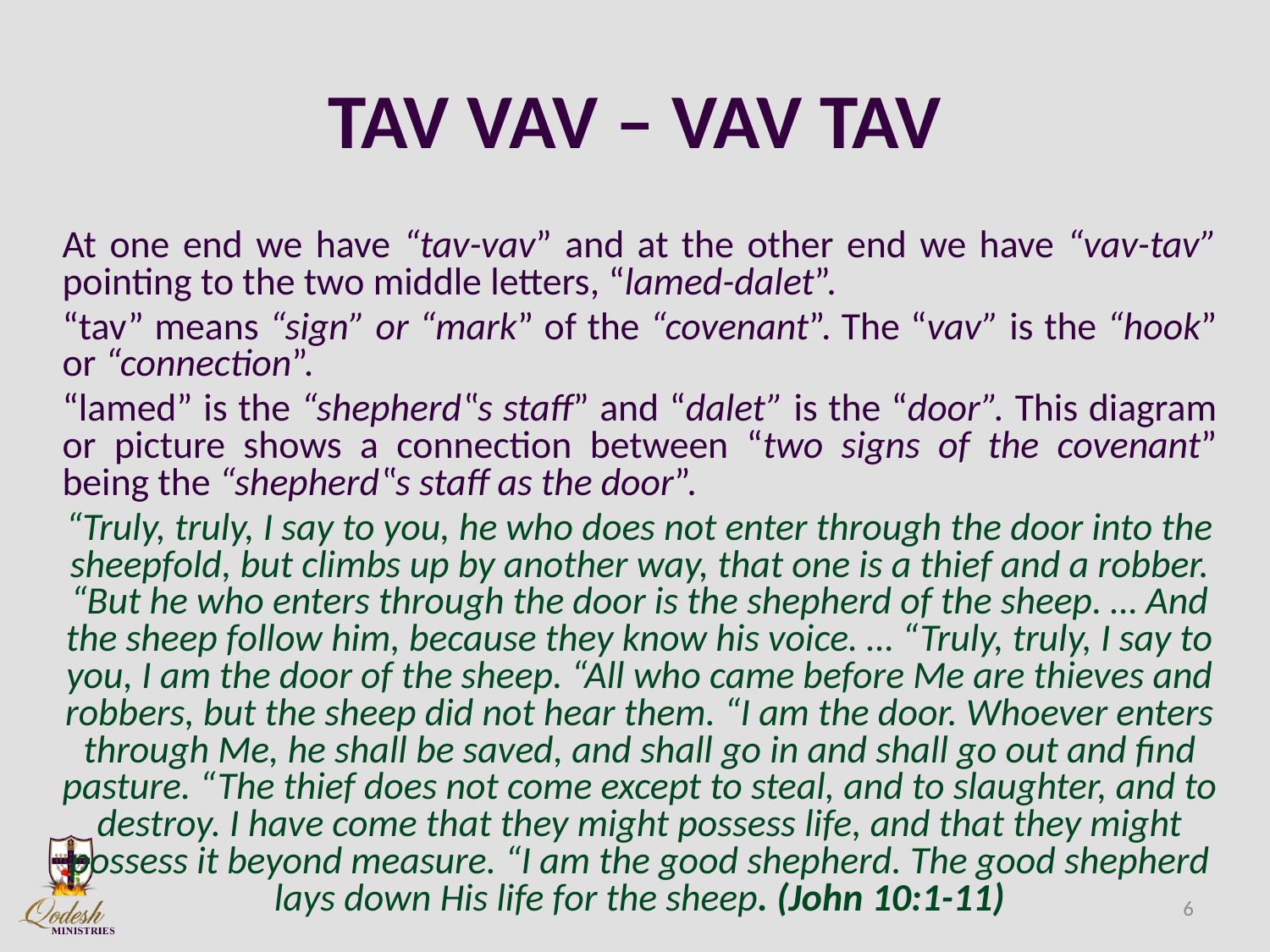

# TAV VAV – VAV TAV
At one end we have “tav-vav” and at the other end we have “vav-tav” pointing to the two middle letters, “lamed-dalet”.
“tav” means “sign” or “mark” of the “covenant”. The “vav” is the “hook” or “connection”.
“lamed” is the “shepherd‟s staff” and “dalet” is the “door”. This diagram or picture shows a connection between “two signs of the covenant” being the “shepherd‟s staff as the door”.
“Truly, truly, I say to you, he who does not enter through the door into the sheepfold, but climbs up by another way, that one is a thief and a robber. “But he who enters through the door is the shepherd of the sheep. … And the sheep follow him, because they know his voice. … “Truly, truly, I say to you, I am the door of the sheep. “All who came before Me are thieves and robbers, but the sheep did not hear them. “I am the door. Whoever enters through Me, he shall be saved, and shall go in and shall go out and find pasture. “The thief does not come except to steal, and to slaughter, and to destroy. I have come that they might possess life, and that they might possess it beyond measure. “I am the good shepherd. The good shepherd lays down His life for the sheep. (John 10:1-11)
6